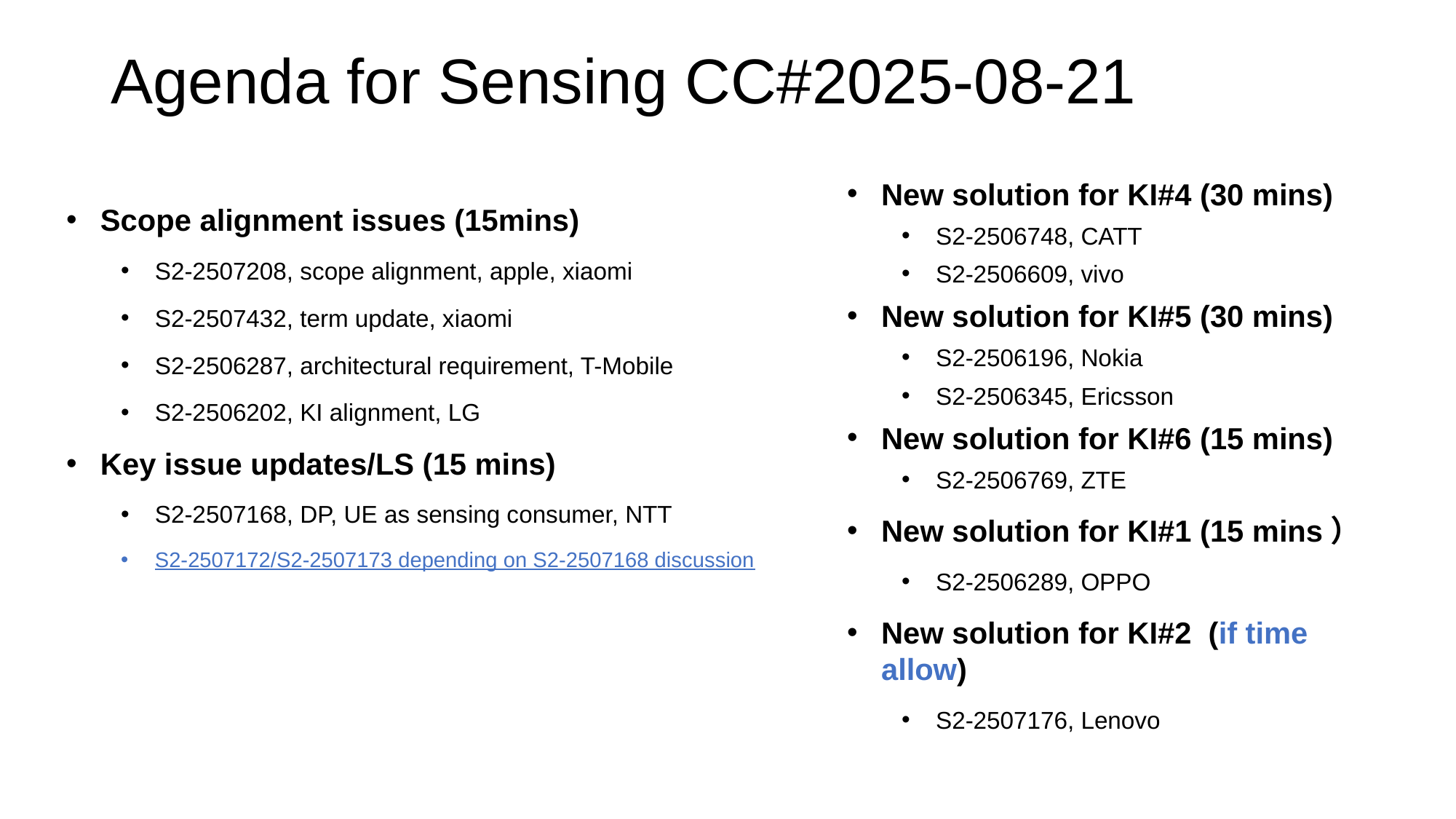

# Agenda for Sensing CC#2025-08-21
New solution for KI#4 (30 mins)
S2-2506748, CATT
S2-2506609, vivo
New solution for KI#5 (30 mins)
S2-2506196, Nokia
S2-2506345, Ericsson
New solution for KI#6 (15 mins)
S2-2506769, ZTE
New solution for KI#1 (15 mins）
S2-2506289, OPPO
New solution for KI#2  (if time allow)
S2-2507176, Lenovo

Scope alignment issues (15mins)
S2-2507208, scope alignment, apple, xiaomi
S2-2507432, term update, xiaomi
S2-2506287, architectural requirement, T-Mobile
S2-2506202, KI alignment, LG
Key issue updates/LS (15 mins)
S2-2507168, DP, UE as sensing consumer, NTT
S2-2507172/S2-2507173 depending on S2-2507168 discussion